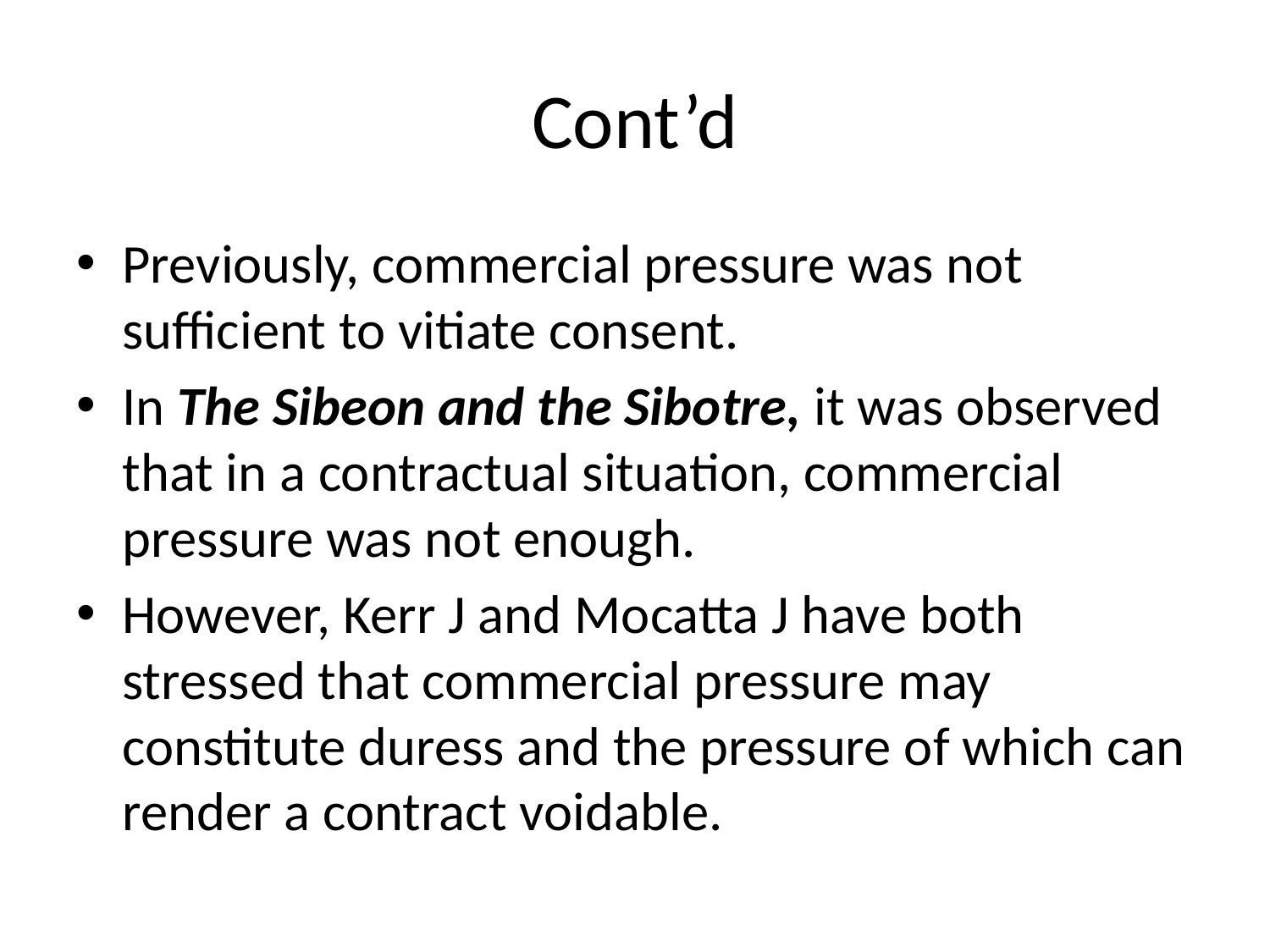

# Cont’d
Previously, commercial pressure was not sufficient to vitiate consent.
In The Sibeon and the Sibotre, it was observed that in a contractual situation, commercial pressure was not enough.
However, Kerr J and Mocatta J have both stressed that commercial pressure may constitute duress and the pressure of which can render a contract voidable.